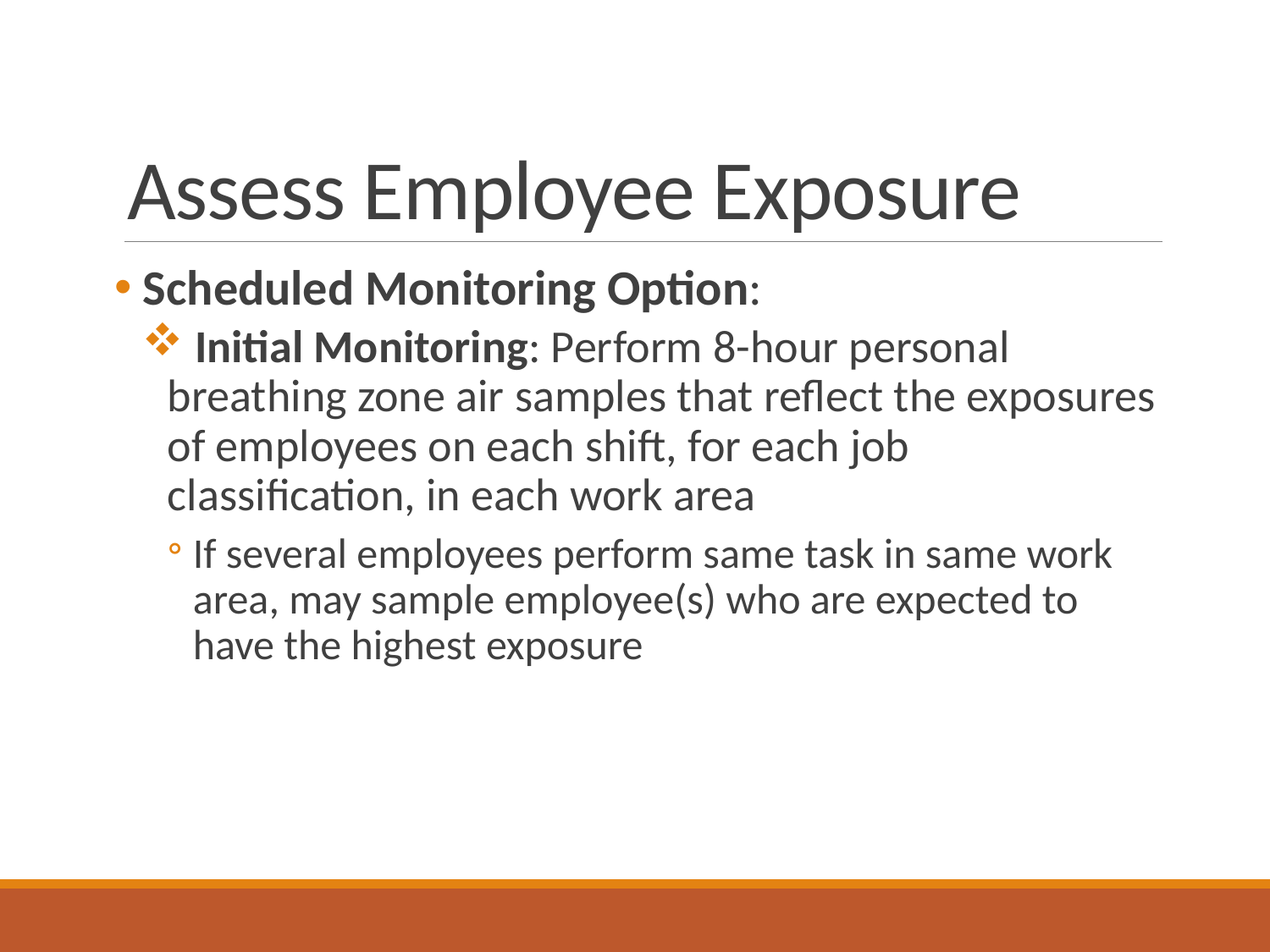

# Assess Employee Exposure
 Scheduled Monitoring Option:
 Initial Monitoring: Perform 8-hour personal breathing zone air samples that reflect the exposures of employees on each shift, for each job classification, in each work area
If several employees perform same task in same work area, may sample employee(s) who are expected to have the highest exposure